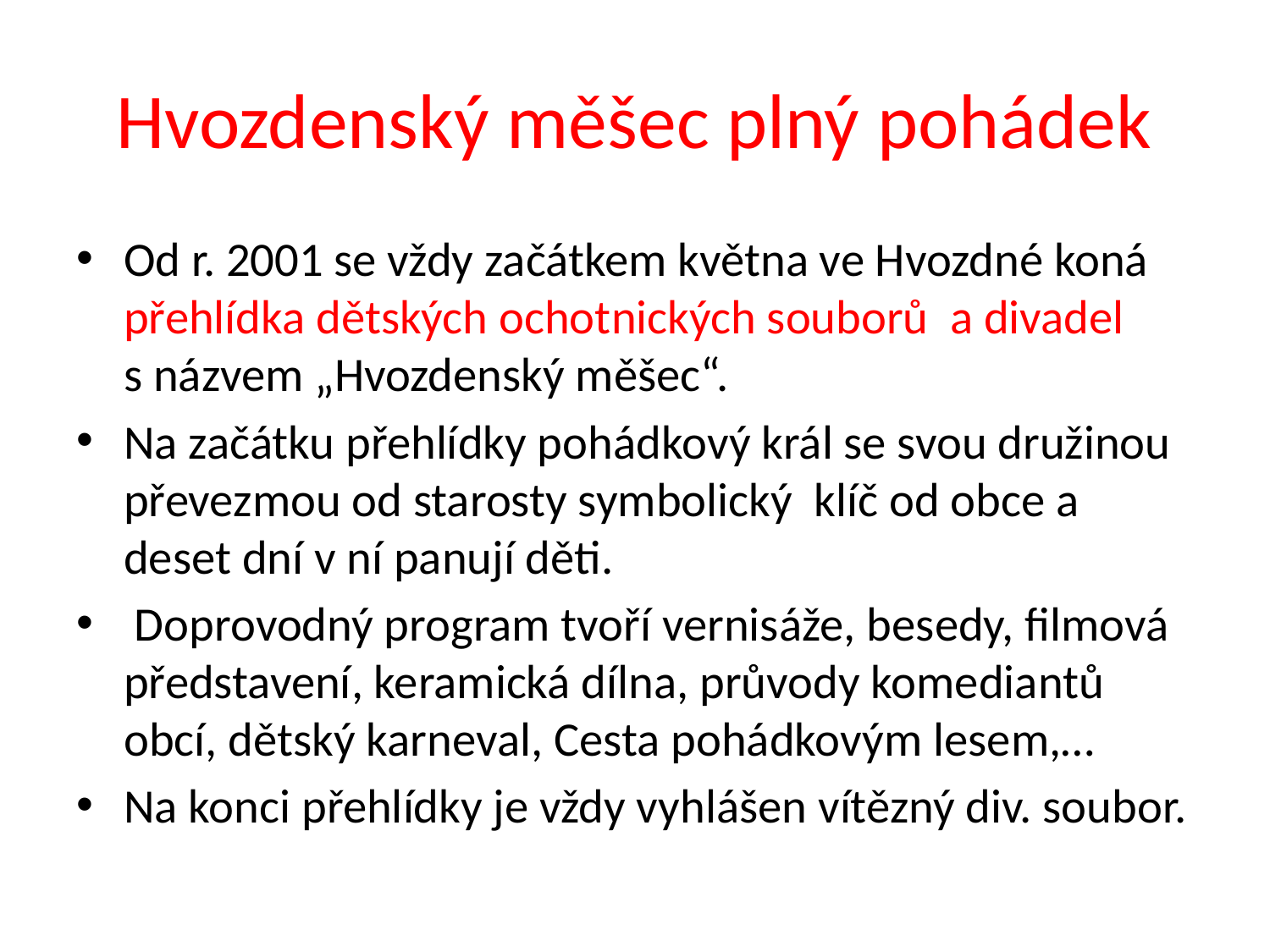

# Hvozdenský měšec plný pohádek
Od r. 2001 se vždy začátkem května ve Hvozdné koná přehlídka dětských ochotnických souborů  a divadel
s názvem „Hvozdenský měšec“.
Na začátku přehlídky pohádkový král se svou družinou převezmou od starosty symbolický  klíč od obce a deset dní v ní panují děti.
 Doprovodný program tvoří vernisáže, besedy, filmová představení, keramická dílna, průvody komediantů obcí, dětský karneval, Cesta pohádkovým lesem,…
Na konci přehlídky je vždy vyhlášen vítězný div. soubor.